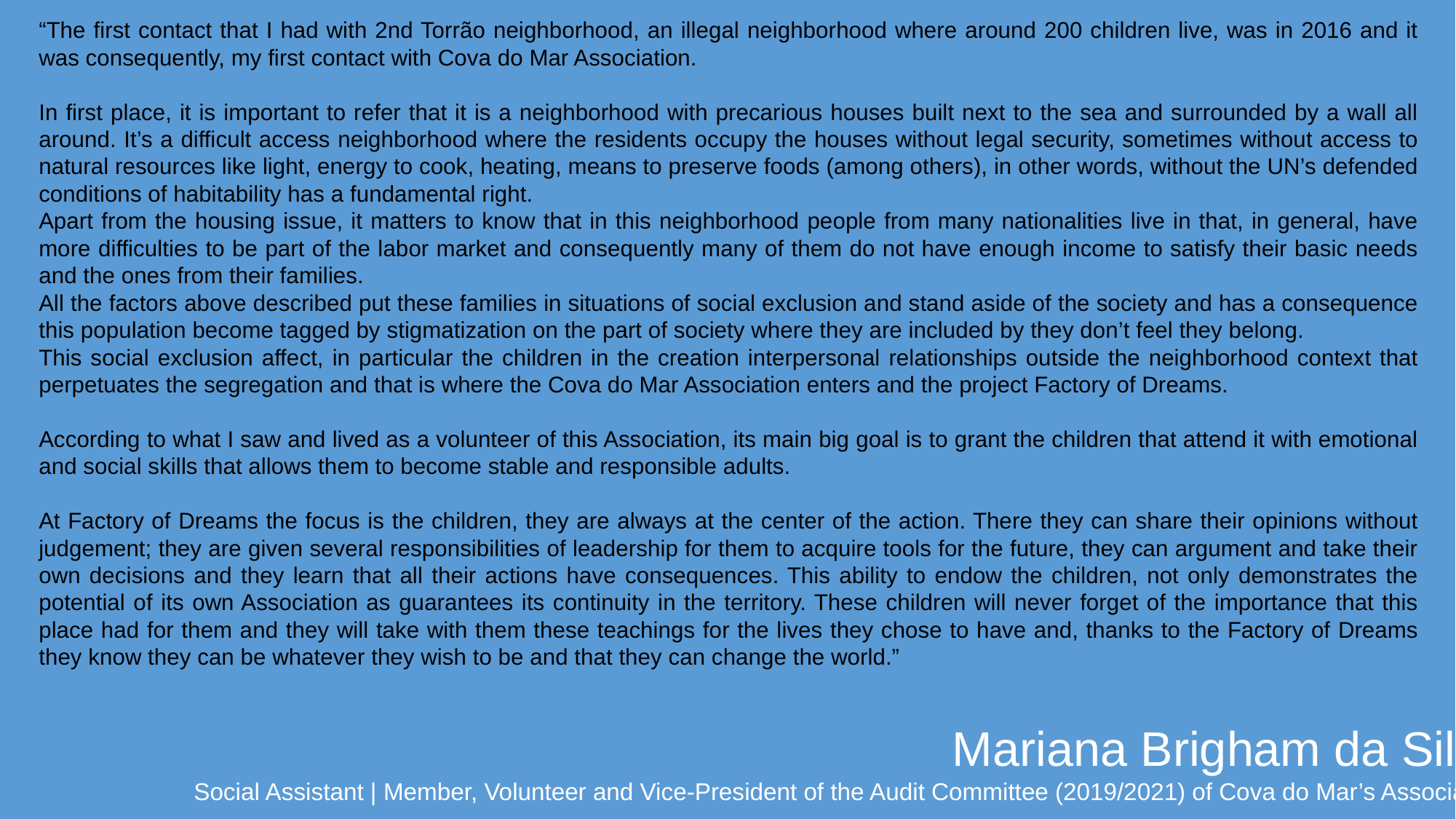

“The first contact that I had with 2nd Torrão neighborhood, an illegal neighborhood where around 200 children live, was in 2016 and it was consequently, my first contact with Cova do Mar Association.

In first place, it is important to refer that it is a neighborhood with precarious houses built next to the sea and surrounded by a wall all around. It’s a difficult access neighborhood where the residents occupy the houses without legal security, sometimes without access to natural resources like light, energy to cook, heating, means to preserve foods (among others), in other words, without the UN’s defended conditions of habitability has a fundamental right.
Apart from the housing issue, it matters to know that in this neighborhood people from many nationalities live in that, in general, have more difficulties to be part of the labor market and consequently many of them do not have enough income to satisfy their basic needs and the ones from their families.
All the factors above described put these families in situations of social exclusion and stand aside of the society and has a consequence this population become tagged by stigmatization on the part of society where they are included by they don’t feel they belong.
This social exclusion affect, in particular the children in the creation interpersonal relationships outside the neighborhood context that perpetuates the segregation and that is where the Cova do Mar Association enters and the project Factory of Dreams.

According to what I saw and lived as a volunteer of this Association, its main big goal is to grant the children that attend it with emotional and social skills that allows them to become stable and responsible adults.

At Factory of Dreams the focus is the children, they are always at the center of the action. There they can share their opinions without judgement; they are given several responsibilities of leadership for them to acquire tools for the future, they can argument and take their own decisions and they learn that all their actions have consequences. This ability to endow the children, not only demonstrates the potential of its own Association as guarantees its continuity in the territory. These children will never forget of the importance that this place had for them and they will take with them these teachings for the lives they chose to have and, thanks to the Factory of Dreams they know they can be whatever they wish to be and that they can change the world.”
Mariana Brigham da Silva
Social Assistant | Member, Volunteer and Vice-President of the Audit Committee (2019/2021) of Cova do Mar’s Association